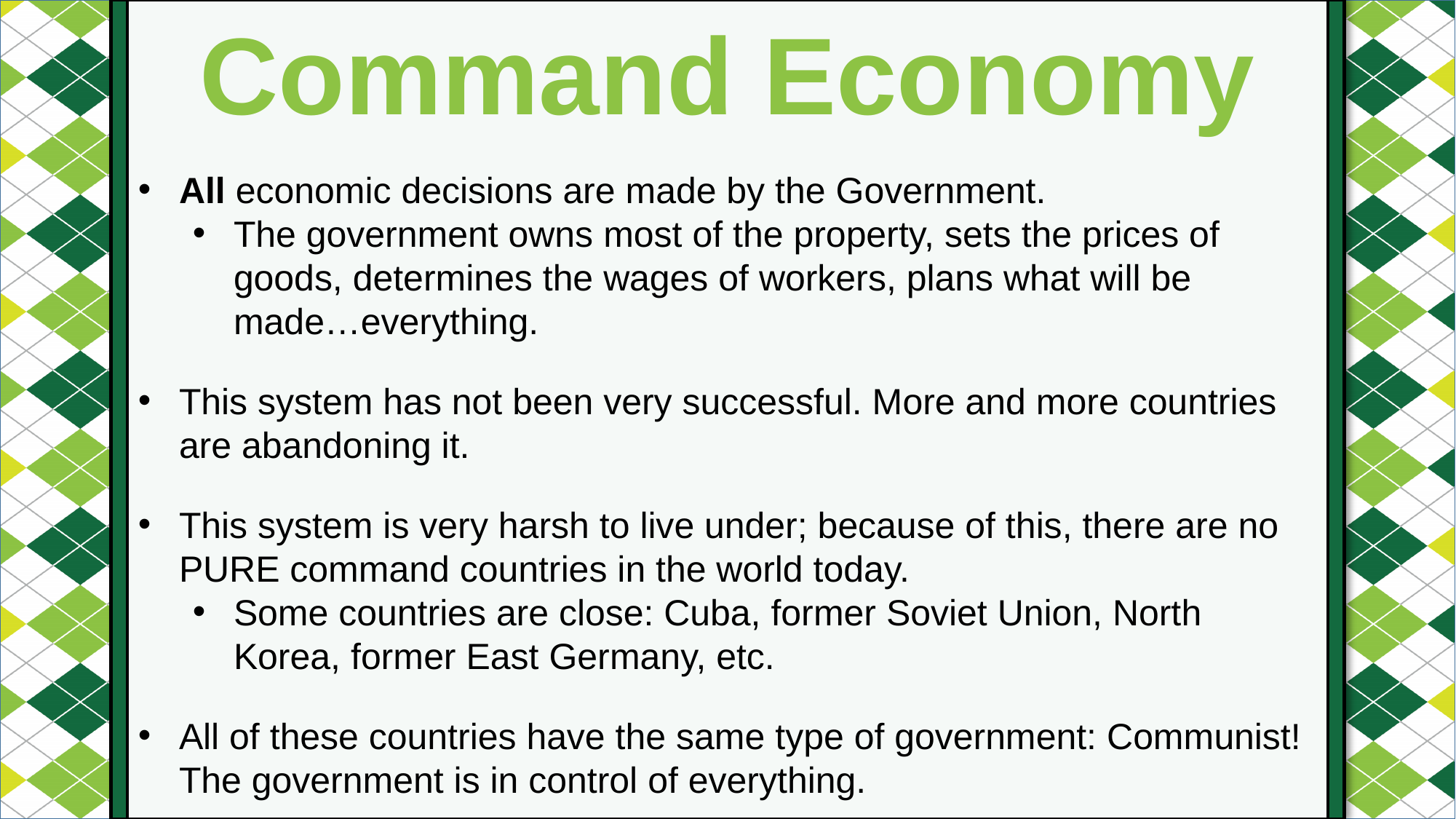

Command Economy
#
All economic decisions are made by the Government.
The government owns most of the property, sets the prices of goods, determines the wages of workers, plans what will be made…everything.

This system has not been very successful. More and more countries are abandoning it.

This system is very harsh to live under; because of this, there are no PURE command countries in the world today.
Some countries are close: Cuba, former Soviet Union, North Korea, former East Germany, etc.

All of these countries have the same type of government: Communist! The government is in control of everything.